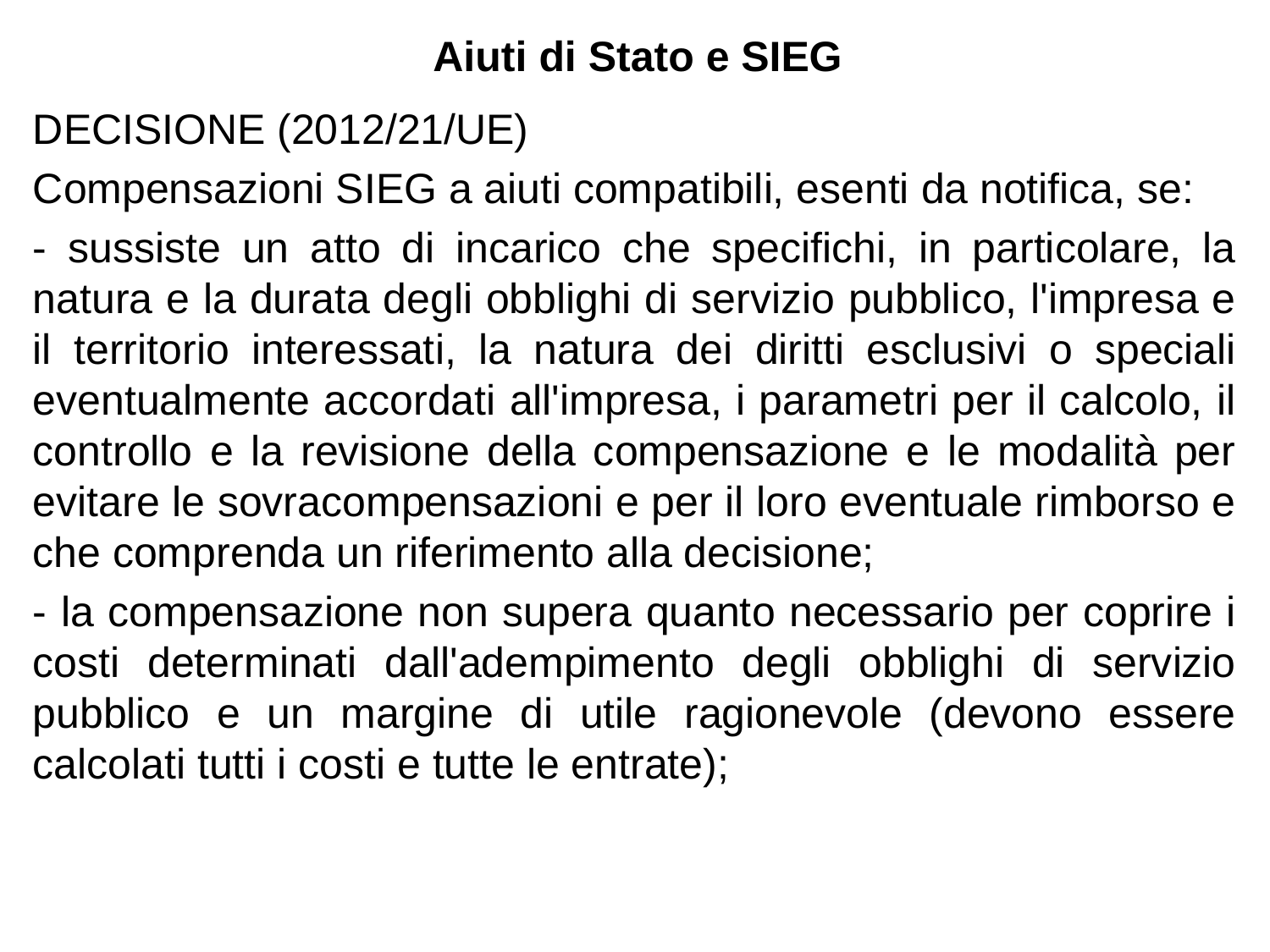

Aiuti di Stato e SIEG

DECISIONE (2012/21/UE)
Compensazioni SIEG a aiuti compatibili, esenti da notifica, se:
- sussiste un atto di incarico che specifichi, in particolare, la natura e la durata degli obblighi di servizio pubblico, l'impresa e il territorio interessati, la natura dei diritti esclusivi o speciali eventualmente accordati all'impresa, i parametri per il calcolo, il controllo e la revisione della compensazione e le modalità per evitare le sovracompensazioni e per il loro eventuale rimborso e che comprenda un riferimento alla decisione;
- la compensazione non supera quanto necessario per coprire i costi determinati dall'adempimento degli obblighi di servizio pubblico e un margine di utile ragionevole (devono essere calcolati tutti i costi e tutte le entrate);